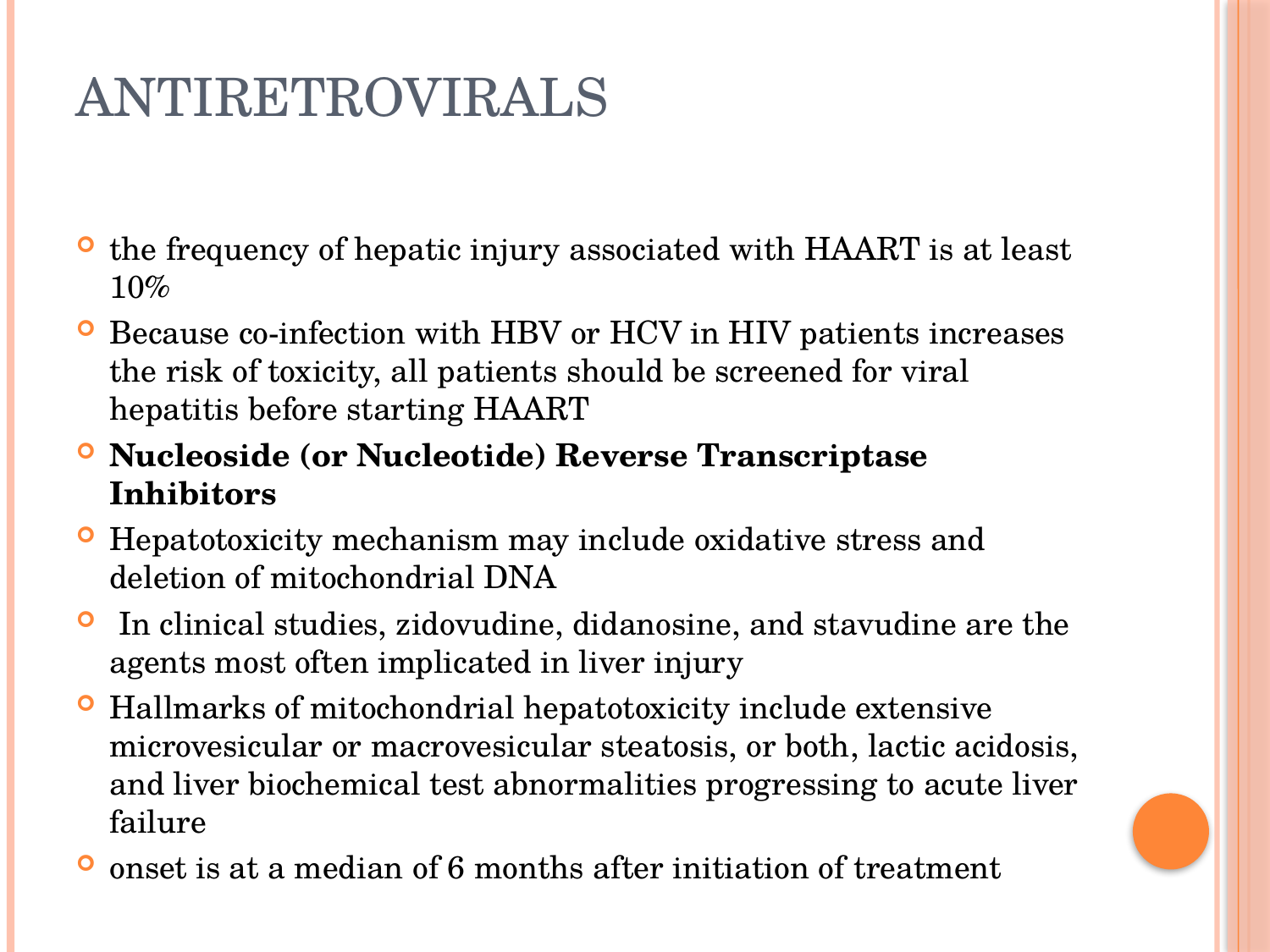

# Antiretrovirals
the frequency of hepatic injury associated with HAART is at least 10%
Because co-infection with HBV or HCV in HIV patients increases the risk of toxicity, all patients should be screened for viral hepatitis before starting HAART
Nucleoside (or Nucleotide) Reverse Transcriptase Inhibitors
Hepatotoxicity mechanism may include oxidative stress and deletion of mitochondrial DNA
 In clinical studies, zidovudine, didanosine, and stavudine are the agents most often implicated in liver injury
Hallmarks of mitochondrial hepatotoxicity include extensive microvesicular or macrovesicular steatosis, or both, lactic acidosis, and liver biochemical test abnormalities progressing to acute liver failure
onset is at a median of 6 months after initiation of treatment